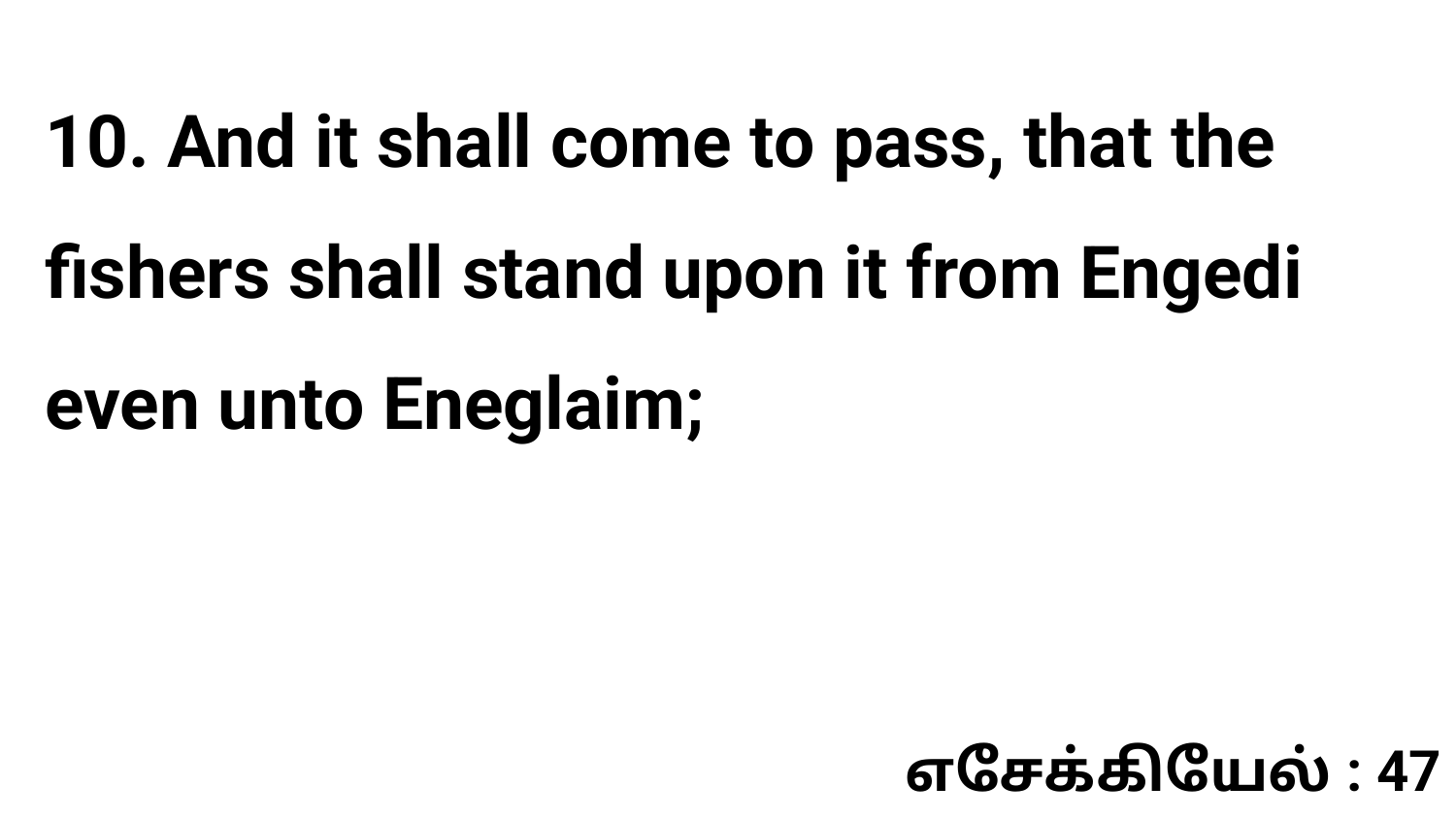

10. And it shall come to pass, that the fishers shall stand upon it from Engedi even unto Eneglaim;
எசேக்கியேல் : 47